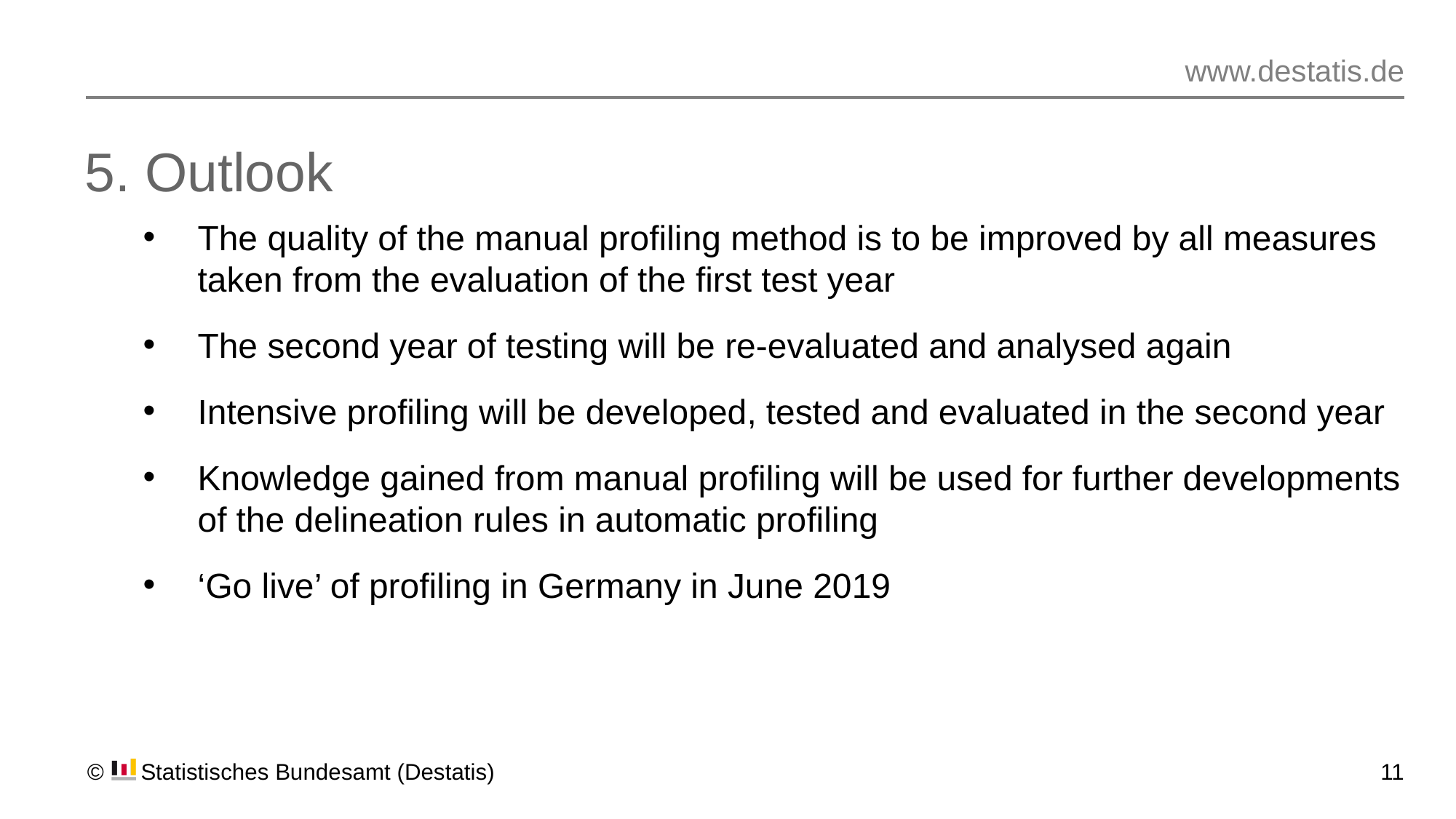

# 5. Outlook
The quality of the manual profiling method is to be improved by all measures taken from the evaluation of the first test year
The second year of testing will be re-evaluated and analysed again
Intensive profiling will be developed, tested and evaluated in the second year
Knowledge gained from manual profiling will be used for further developments of the delineation rules in automatic profiling
‘Go live’ of profiling in Germany in June 2019

© 	Statistisches Bundesamt (Destatis)
11